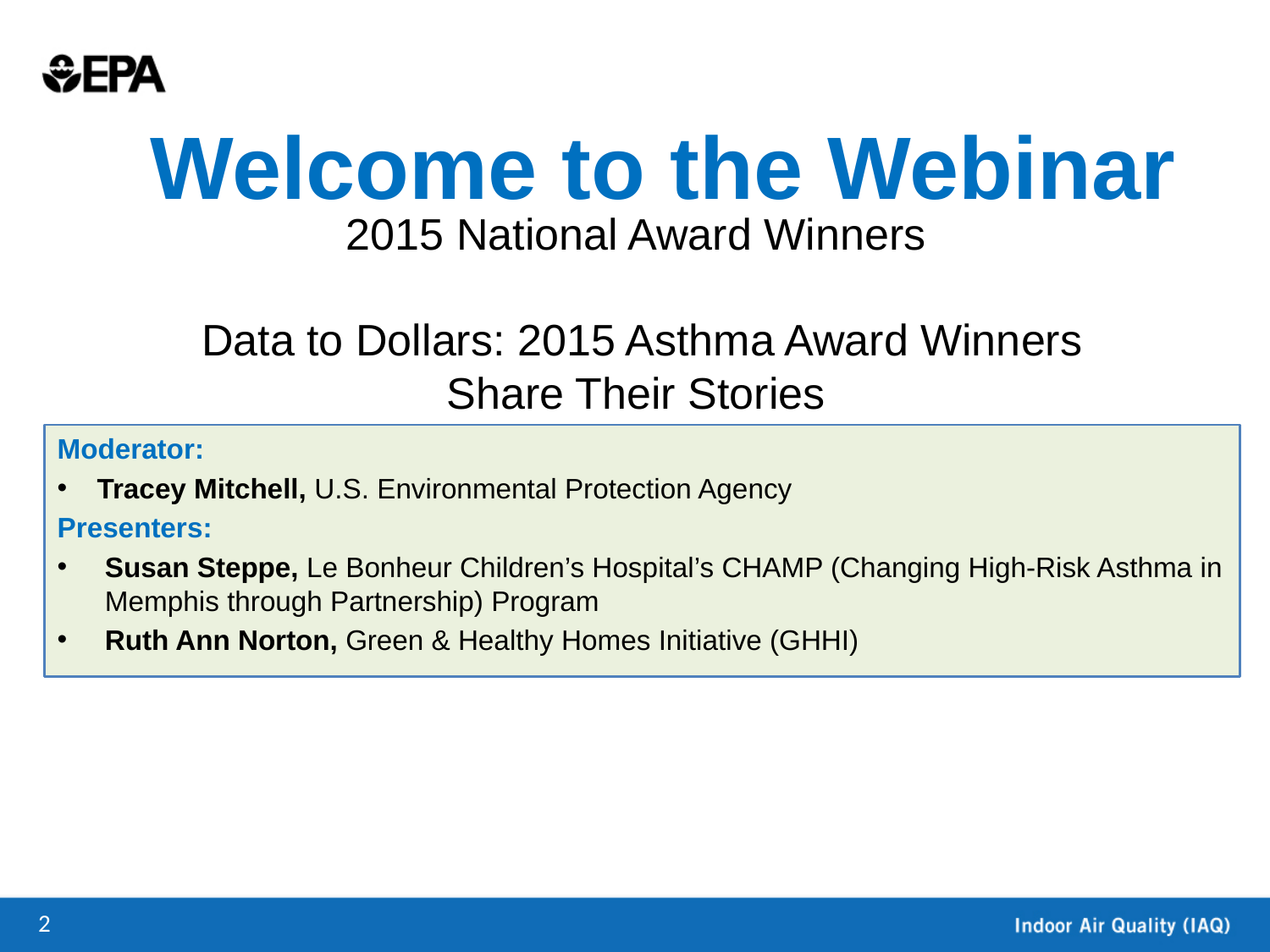

Welcome to the Webinar
# 2015 National Award Winners Data to Dollars: 2015 Asthma Award Winners Share Their Stories
Moderator:
Tracey Mitchell, U.S. Environmental Protection Agency
Presenters:
Susan Steppe, Le Bonheur Children’s Hospital’s CHAMP (Changing High-Risk Asthma in Memphis through Partnership) Program
Ruth Ann Norton, Green & Healthy Homes Initiative (GHHI)